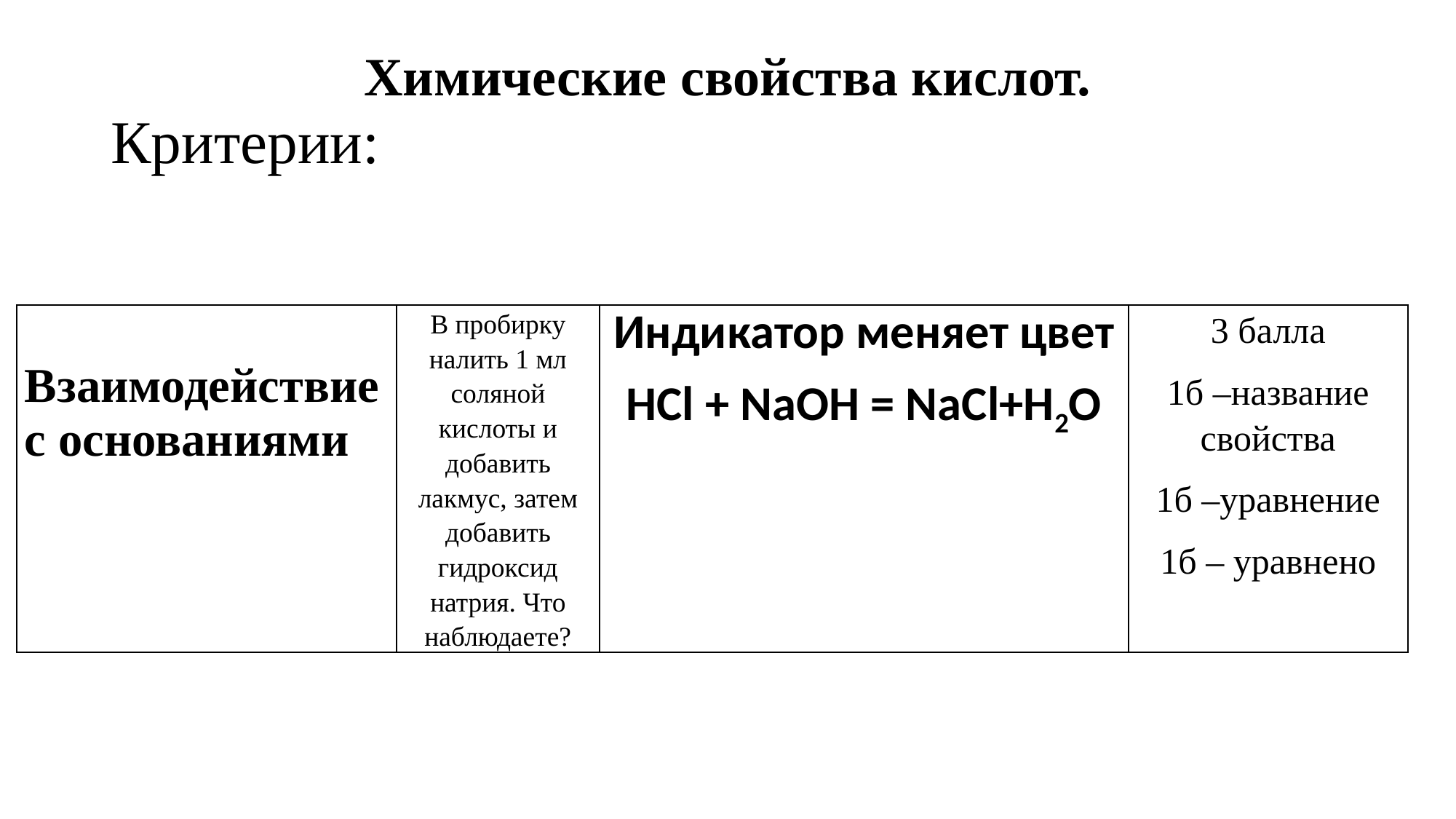

# Химические свойства кислот.
Критерии:

| Взаимодействие с основаниями | В пробирку налить 1 мл соляной кислоты и добавить лакмус, затем добавить гидроксид натрия. Что наблюдаете? | Индикатор меняет цвет HCl + NaOH = NaCl+H2O | 3 балла 1б –название свойства 1б –уравнение 1б – уравнено |
| --- | --- | --- | --- |